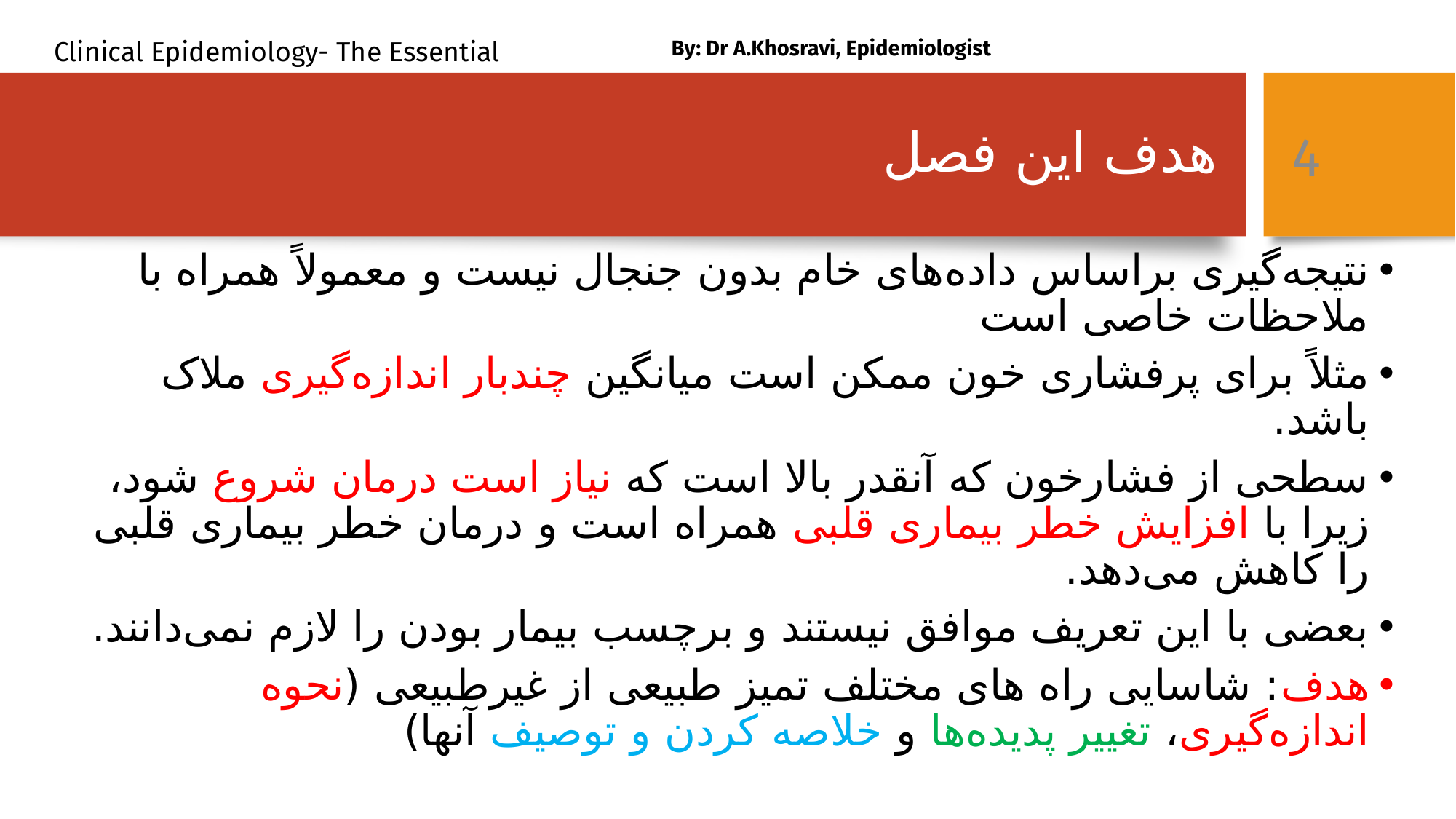

By: Dr A.Khosravi, Epidemiologist
# هدف این فصل
4
نتیجه‌گیری براساس داده‌های خام بدون جنجال نیست و معمولاً همراه با ملاحظات خاصی است
مثلاً برای پرفشاری خون ممکن است میانگین چندبار اندازه‌گیری ملاک باشد.
سطحی از فشارخون که آنقدر بالا است که نیاز است درمان شروع شود، زیرا با افزایش خطر بیماری قلبی همراه است و درمان خطر بیماری قلبی را کاهش می‌دهد.
بعضی با این تعریف موافق نیستند و برچسب بیمار بودن را لازم نمی‌دانند.
هدف: شاسایی راه های مختلف تمیز طبیعی از غیرطبیعی (نحوه اندازه‌گیری، تغییر پدیده‌ها و خلاصه کردن و توصیف آنها)